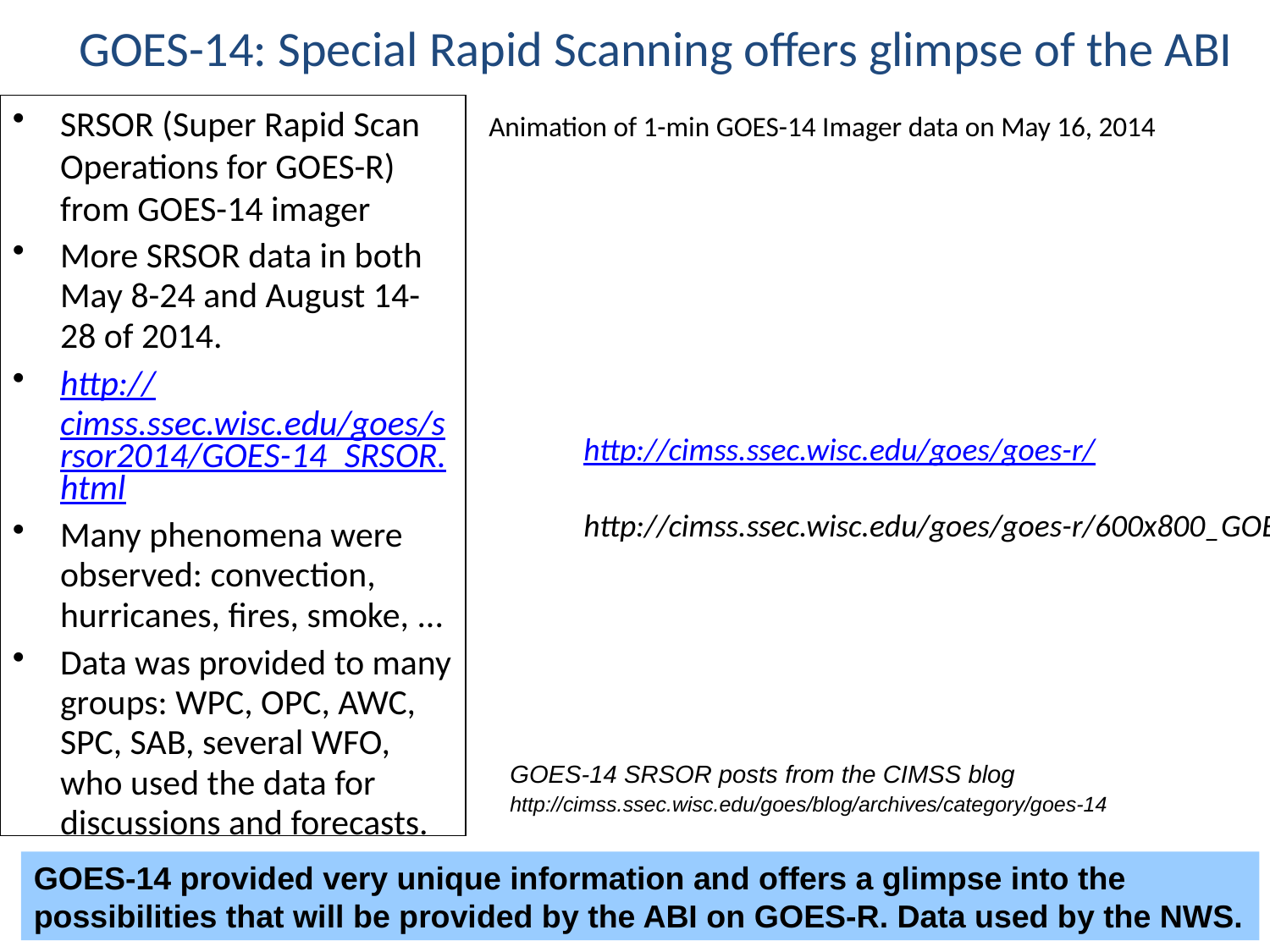

GOES-14: Special Rapid Scanning offers glimpse of the ABI
SRSOR (Super Rapid Scan Operations for GOES-R) from GOES-14 imager
More SRSOR data in both May 8-24 and August 14-28 of 2014.
http://cimss.ssec.wisc.edu/goes/srsor2014/GOES-14_SRSOR.html
Many phenomena were observed: convection, hurricanes, fires, smoke, ...
Data was provided to many groups: WPC, OPC, AWC, SPC, SAB, several WFO, who used the data for discussions and forecasts.
Animation of 1-min GOES-14 Imager data on May 16, 2014
http://cimss.ssec.wisc.edu/goes/goes-r/

http://cimss.ssec.wisc.edu/goes/goes-r/600x800_GOES_B1_CLDS_SLC_animated_2014136_130000_182_2014136_230000_182_EB_TSTORM.mp4
GOES-14 SRSOR posts from the CIMSS blog
http://cimss.ssec.wisc.edu/goes/blog/archives/category/goes-14
GOES-14 provided very unique information and offers a glimpse into the possibilities that will be provided by the ABI on GOES-R. Data used by the NWS.